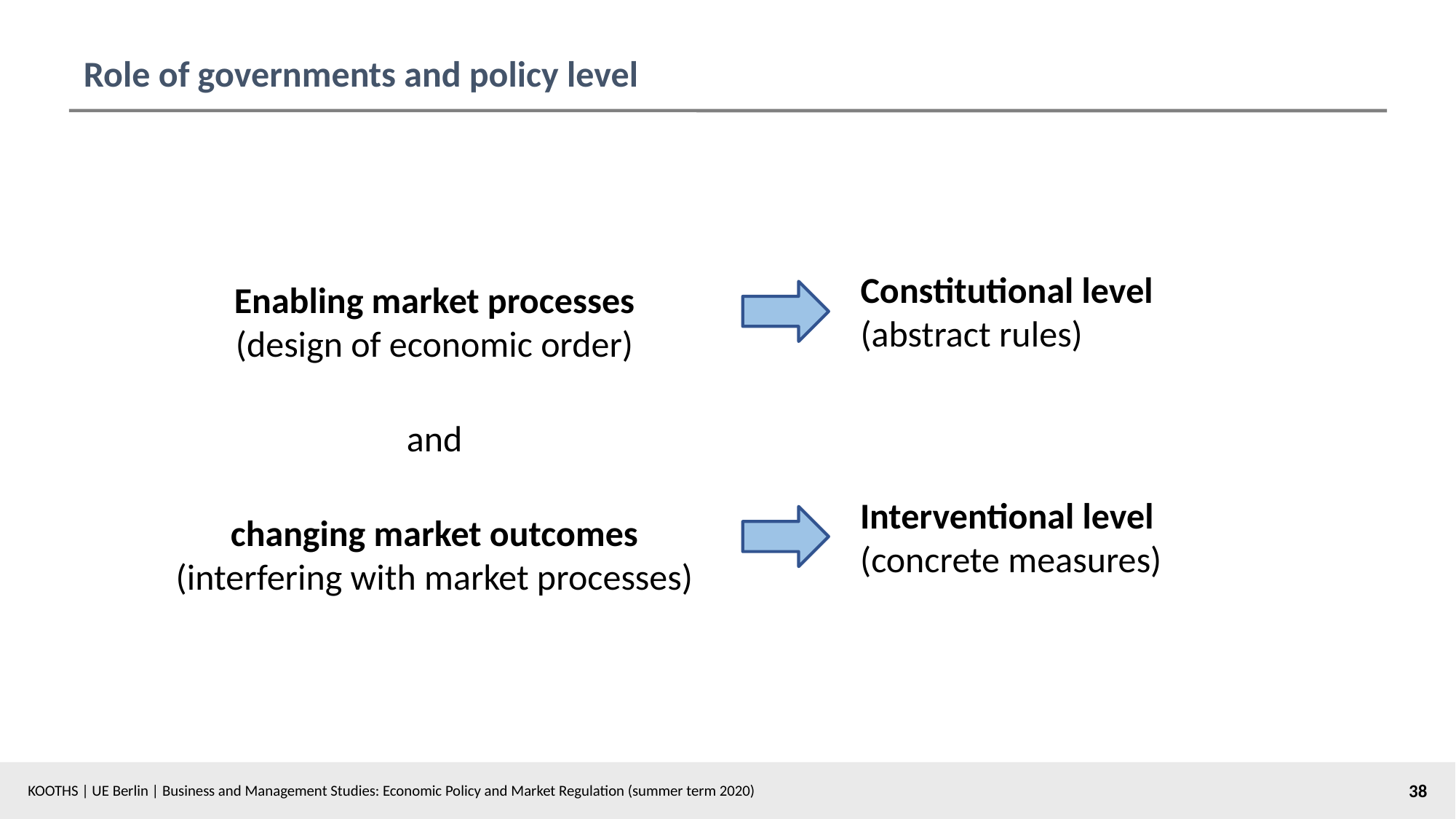

# Role of governments and policy level
Enabling market processes
(design of economic order)
and
changing market outcomes
(interfering with market processes)
Constitutional level
(abstract rules)

Interventional level
(concrete measures)